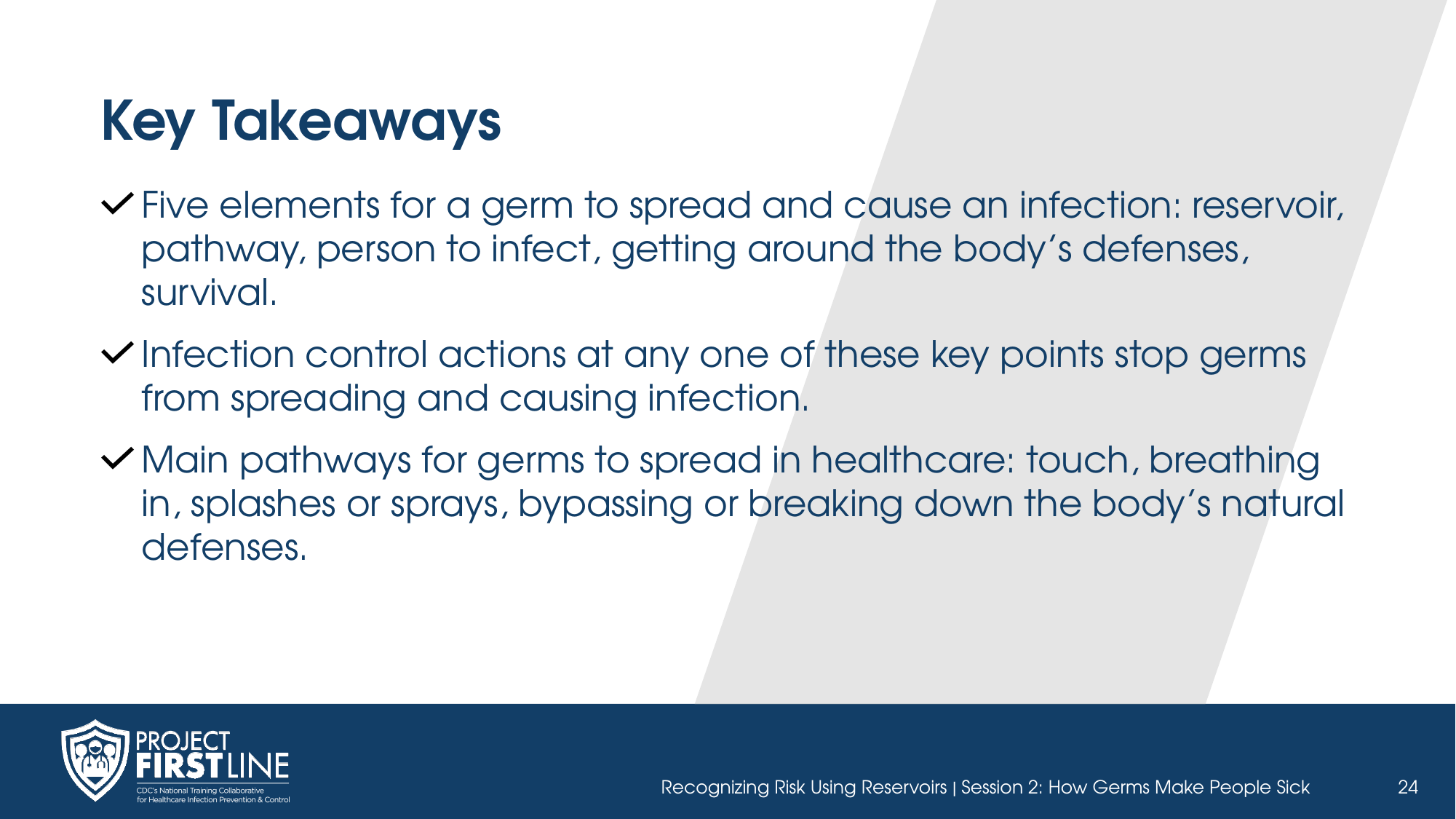

# Key Takeaways
Five elements for a germ to spread and cause an infection: reservoir, pathway, person to infect, getting around the body’s defenses, survival.
Infection control actions at any one of these key points stop germs from spreading and causing infection.
Main pathways for germs to spread in healthcare: touch, breathing in, splashes or sprays, bypassing or breaking down the body’s natural defenses.